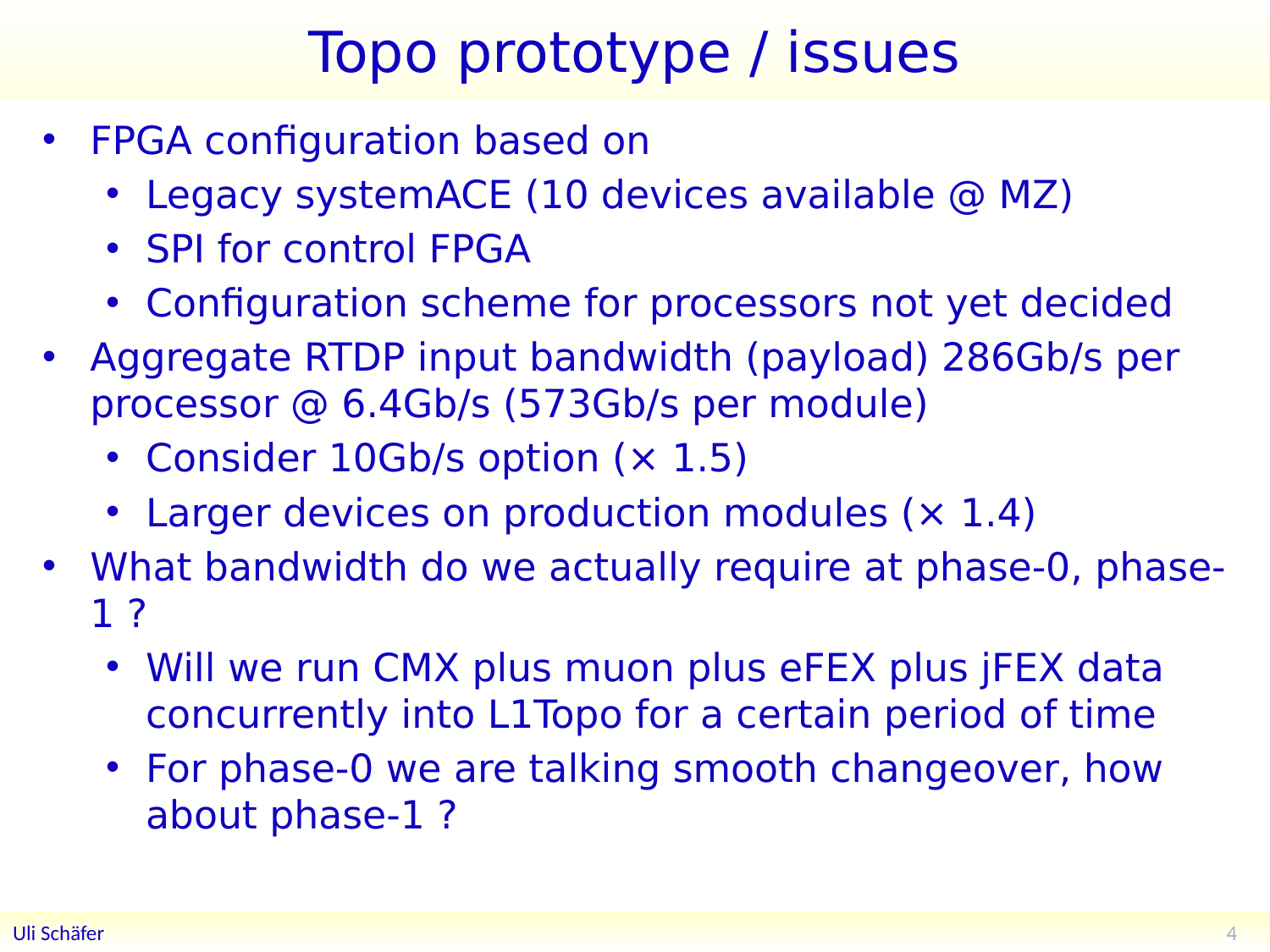

# Topo prototype / issues
FPGA configuration based on
Legacy systemACE (10 devices available @ MZ)
SPI for control FPGA
Configuration scheme for processors not yet decided
Aggregate RTDP input bandwidth (payload) 286Gb/s per processor @ 6.4Gb/s (573Gb/s per module)
Consider 10Gb/s option (× 1.5)
Larger devices on production modules (× 1.4)
What bandwidth do we actually require at phase-0, phase-1 ?
Will we run CMX plus muon plus eFEX plus jFEX data concurrently into L1Topo for a certain period of time
For phase-0 we are talking smooth changeover, how about phase-1 ?
4
Uli Schäfer